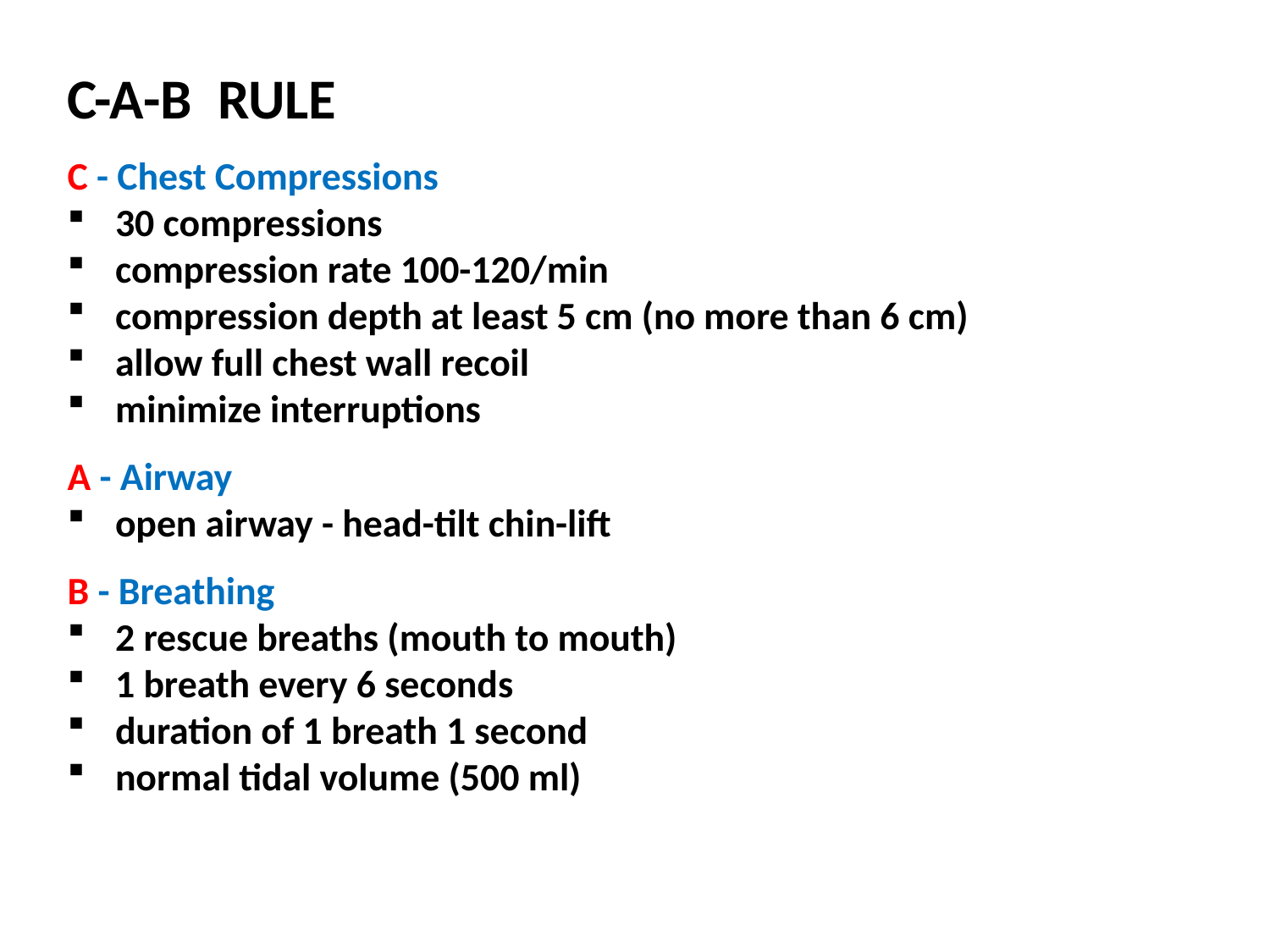

C-A-B  RULE

C - Chest Compressions
30 compressions
compression rate 100-120/min
compression depth at least 5 cm (no more than 6 cm)
allow full chest wall recoil
minimize interruptions

A - Airway
open airway - head-tilt chin-lift

B - Breathing
2 rescue breaths (mouth to mouth)
1 breath every 6 seconds
duration of 1 breath 1 second
normal tidal volume (500 ml)